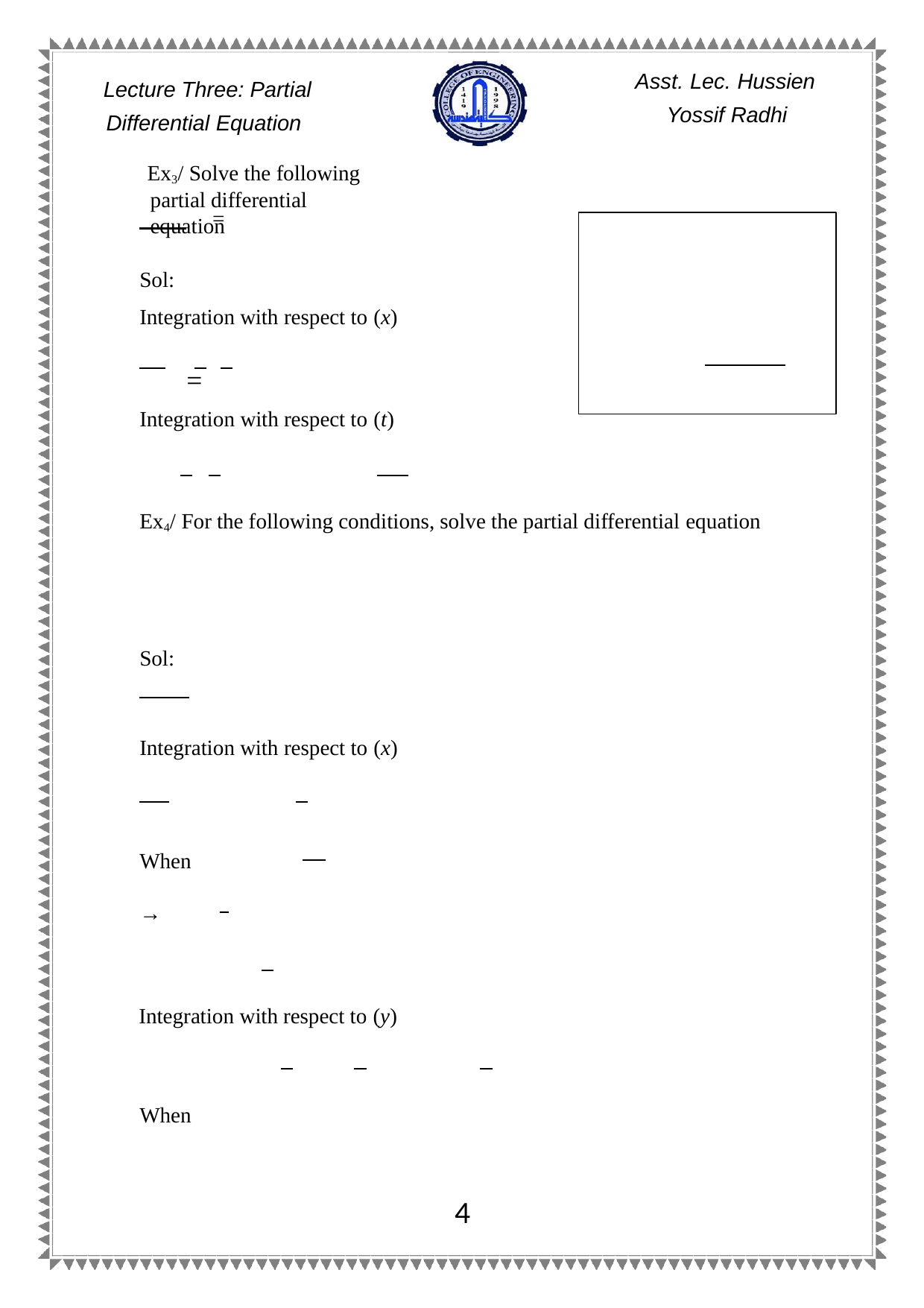

Asst. Lec. Hussien  Yossif Radhi
Lecture Three: Partial  Differential Equation
Ex3/ Solve the following partial differential equation

     =
Sol:
Integration with respect to (x)

    =

Integration with respect to (t)

Ex4/ For the following conditions, solve the partial differential equation

Sol:

Integration with respect to (x)

When

→

Integration with respect to (y)

When

4